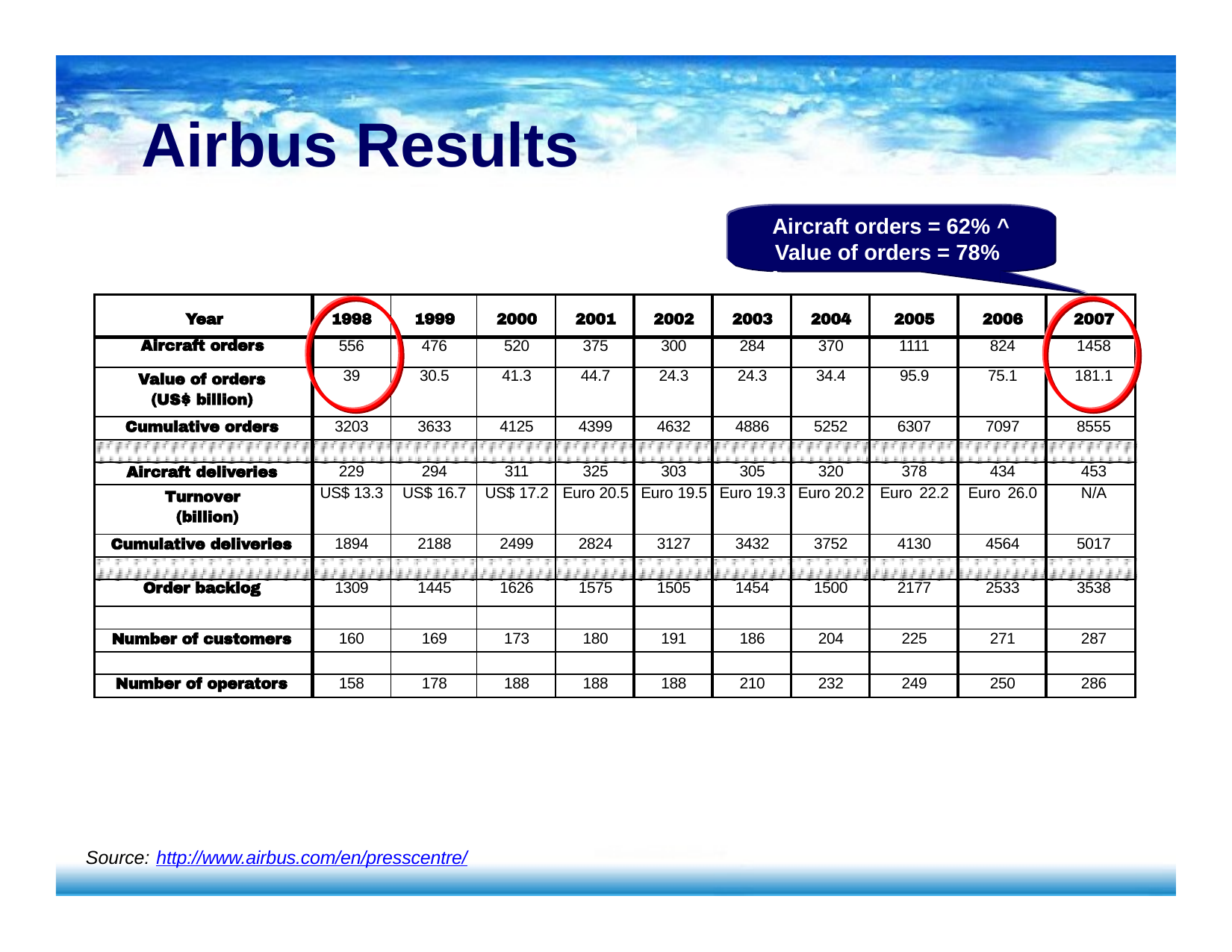

# Airbus Results

Aircraft orders = 62% ^  Value of orders = 78% ^
| Year | 1998 | 1999 | 2000 | 2001 | 2002 | 2003 | 2004 | 2005 | 2006 | 2007 |
| --- | --- | --- | --- | --- | --- | --- | --- | --- | --- | --- |
| Aircraft orders | 556 | 476 | 520 | 375 | 300 | 284 | 370 | 1111 | 824 | 1458 |
| Value of orders (US$ billion) | 39 | 30.5 | 41.3 | 44.7 | 24.3 | 24.3 | 34.4 | 95.9 | 75.1 | 181.1 |
| Cumulative orders | 3203 | 3633 | 4125 | 4399 | 4632 | 4886 | 5252 | 6307 | 7097 | 8555 |
|  |  |  |  |  |  |  |  |  |  |  |
| Aircraft deliveries | 229 | 294 | 311 | 325 | 303 | 305 | 320 | 378 | 434 | 453 |
| Turnover (billion) | US$ 13.3 | US$ 16.7 | US$ 17.2 | Euro 20.5 | Euro 19.5 | Euro 19.3 | Euro 20.2 | Euro 22.2 | Euro 26.0 | N/A |
| Cumulative deliveries | 1894 | 2188 | 2499 | 2824 | 3127 | 3432 | 3752 | 4130 | 4564 | 5017 |
|  |  |  |  |  |  |  |  |  |  |  |
| Order backlog | 1309 | 1445 | 1626 | 1575 | 1505 | 1454 | 1500 | 2177 | 2533 | 3538 |
|  |  |  |  |  |  |  |  |  |  |  |
| Number of customers | 160 | 169 | 173 | 180 | 191 | 186 | 204 | 225 | 271 | 287 |
|  |  |  |  |  |  |  |  |  |  |  |
| Number of operators | 158 | 178 | 188 | 188 | 188 | 210 | 232 | 249 | 250 | 286 |

Source: http://www.airbus.com/en/presscentre/